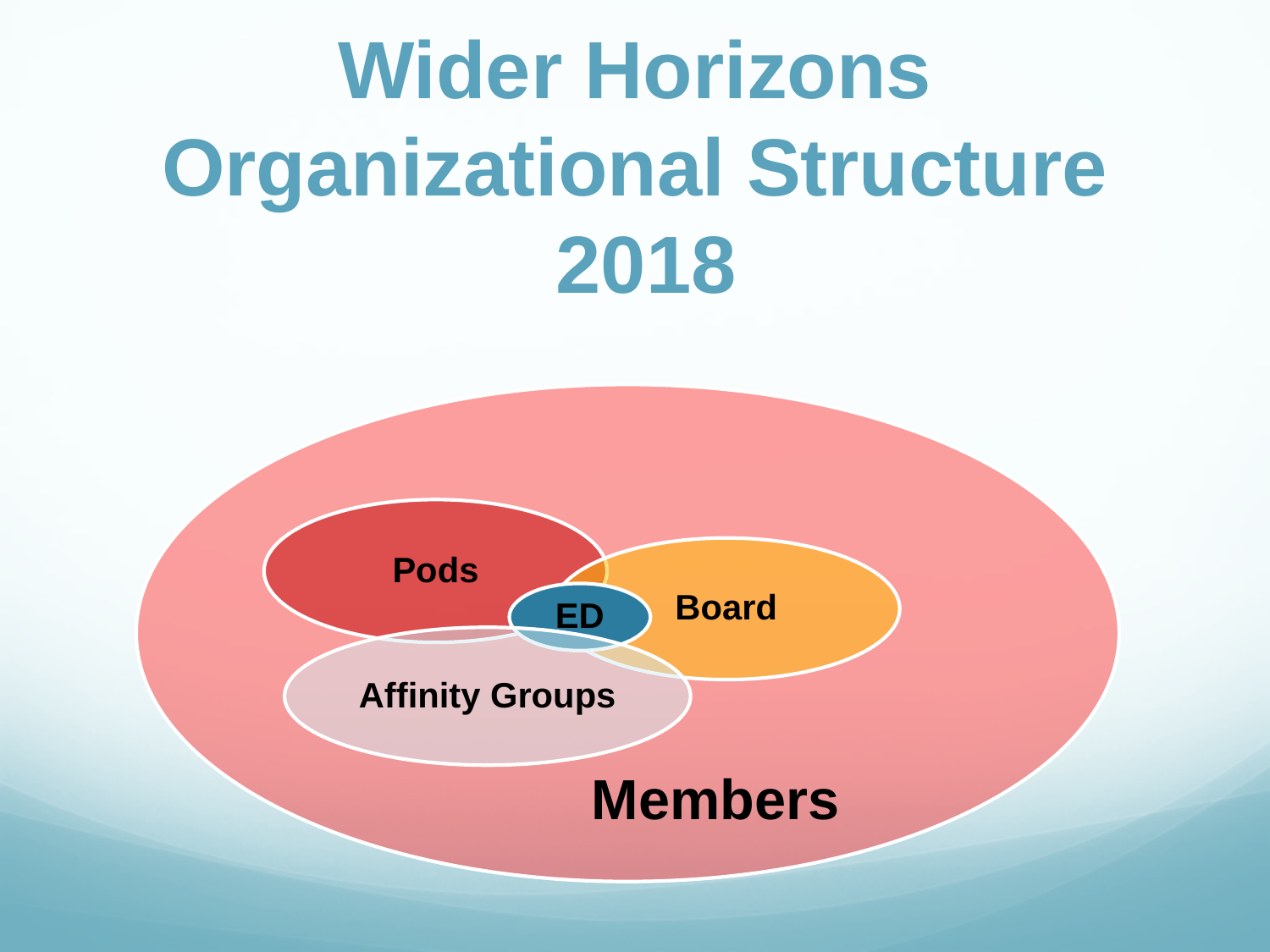

Wider Horizons Organizational Structure
 2018

          Members
Pods
Board
ED
Affinity Groups